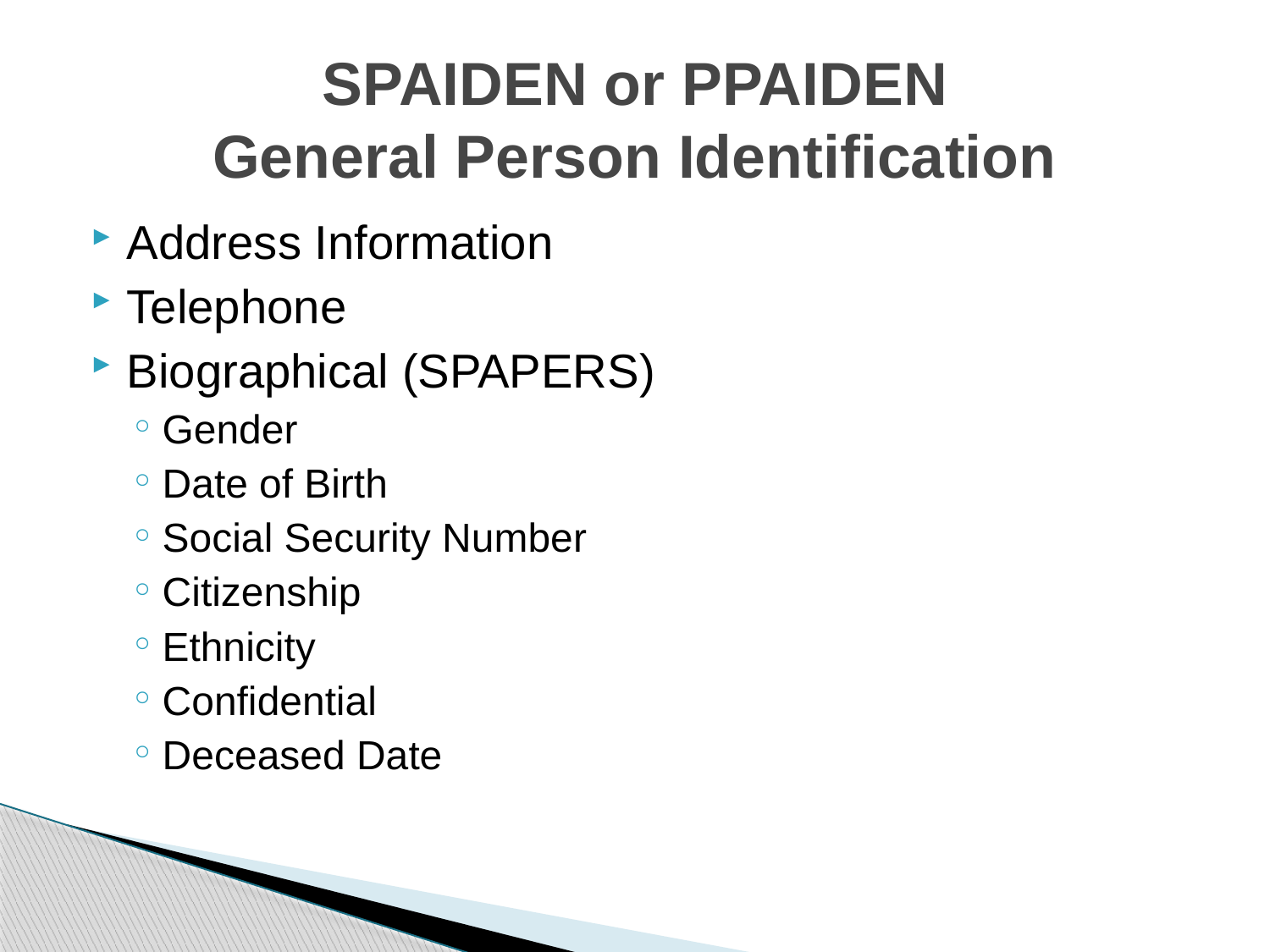

# SPAIDEN or PPAIDEN General Person Identification
Address Information
Telephone
Biographical (SPAPERS)
Gender
Date of Birth
Social Security Number
Citizenship
Ethnicity
Confidential
Deceased Date